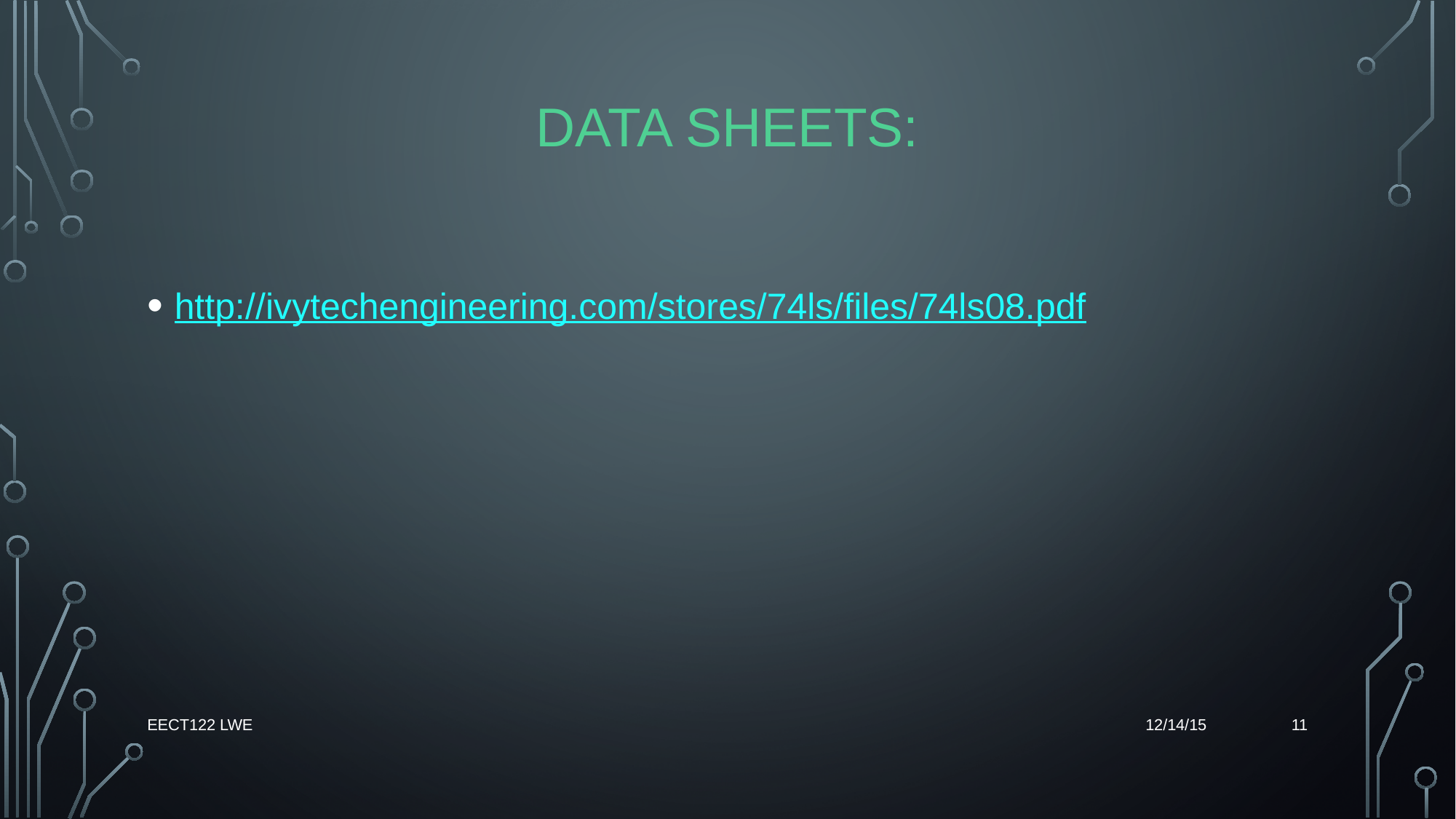

# Data Sheets:
http://ivytechengineering.com/stores/74ls/files/74ls08.pdf

11
EECT122 Lwe
12/14/15